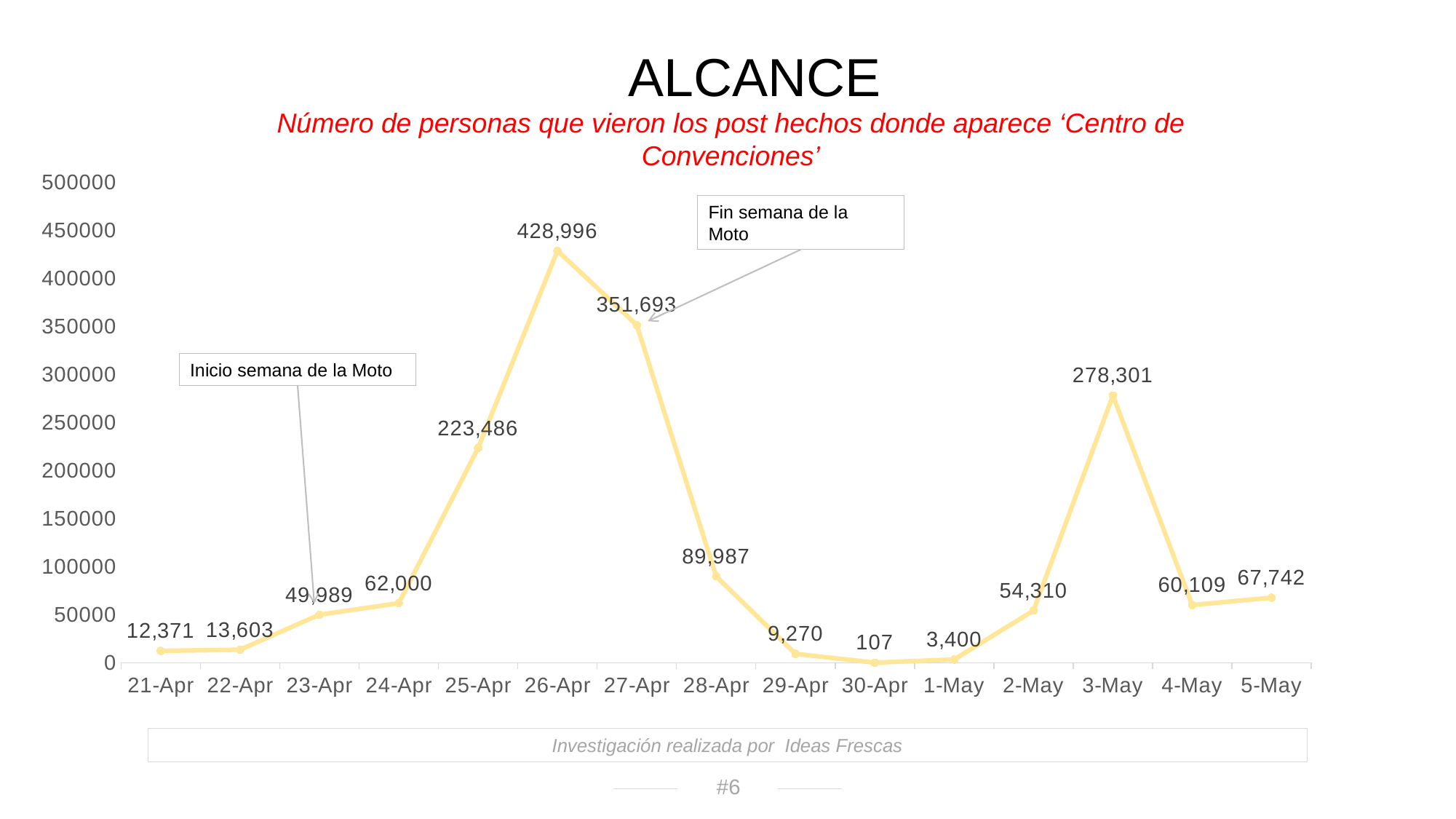

ALCANCE
Número de personas que vieron los post hechos donde aparece ‘Centro de Convenciones’

### Chart

| Category | Alcance |
|---|---|
| 45768 | 12371.0 |
| 45769 | 13603.0 |
| 45770 | 49989.0 |
| 45771 | 62000.0 |
| 45772 | 223486.0 |
| 45773 | 428996.0 |
| 45774 | 351693.0 |
| 45775 | 89987.0 |
| 45776 | 9270.0 |
| 45777 | 107.0 |
| 45778 | 3400.0 |
| 45779 | 54310.0 |
| 45780 | 278301.0 |
| 45781 | 60109.0 |
| 45782 | 67742.0 |
Fin semana de la Moto
Inicio semana de la Moto
Investigación realizada por  Ideas Frescas
6